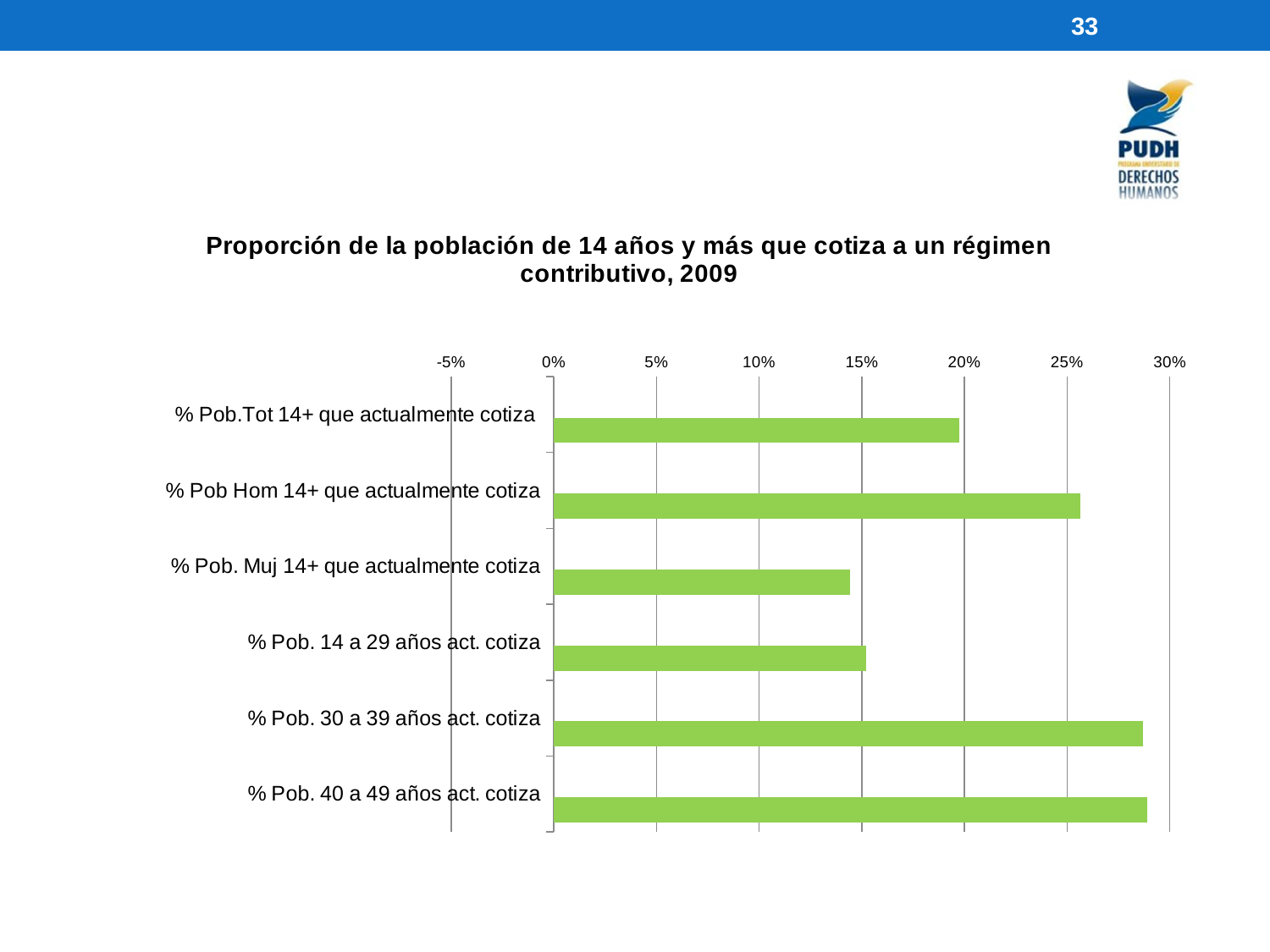

33

### Chart: Proporción de la población de 14 años y más que cotiza a un régimen contributivo, 2009

| Category |  |  |
|---|---|---|
| % Pob.Tot 14+ que actualmente cotiza  | None | 0.19751536547351714 |
| % Pob Hom 14+ que actualmente cotiza | None | 0.2563807490943754 |
| % Pob. Muj 14+ que actualmente cotiza | None | 0.14423306798727248 |
| % Pob. 14 a 29 años act. cotiza | None | 0.1519025070911337 |
| % Pob. 30 a 39 años act. cotiza | None | 0.2870947155106664 |
| % Pob. 40 a 49 años act. cotiza | None | 0.28905335165831747 |